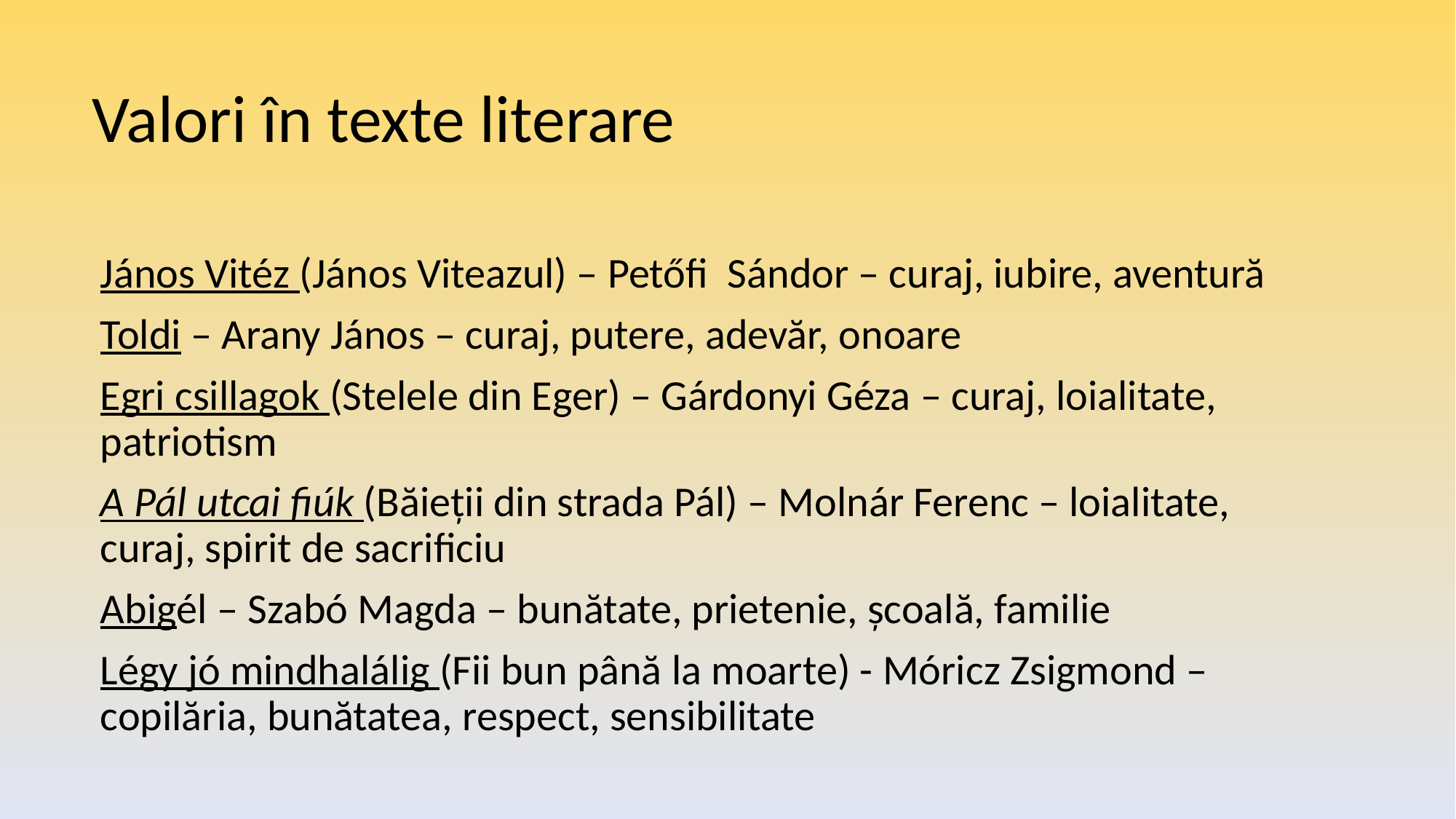

# Valori în texte literare

János Vitéz (János Viteazul) – Petőfi  Sándor – curaj, iubire, aventură
Toldi – Arany János – curaj, putere, adevăr, onoare
Egri csillagok (Stelele din Eger) – Gárdonyi Géza – curaj, loialitate, patriotism
A Pál utcai fiúk (Băieții din strada Pál) – Molnár Ferenc – loialitate, curaj, spirit de sacrificiu
Abigél – Szabó Magda – bunătate, prietenie, școală, familie
Légy jó mindhalálig (Fii bun până la moarte) - Móricz Zsigmond – copilăria, bunătatea, respect, sensibilitate